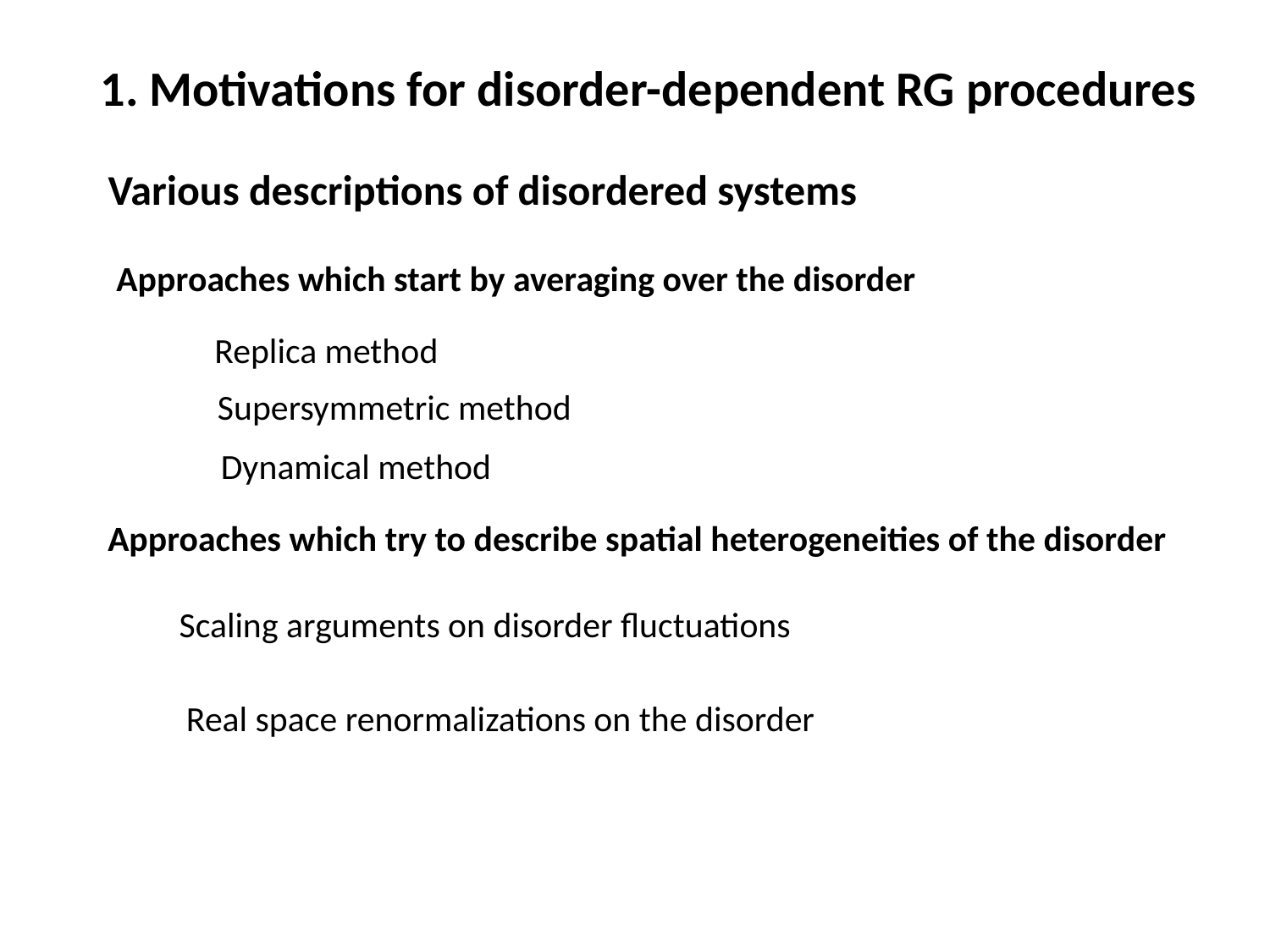

1. Motivations for disorder-dependent RG procedures
Various descriptions of disordered systems
Approaches which start by averaging over the disorder
Replica method
Supersymmetric method
Dynamical method
Approaches which try to describe spatial heterogeneities of the disorder
Scaling arguments on disorder fluctuations
Real space renormalizations on the disorder